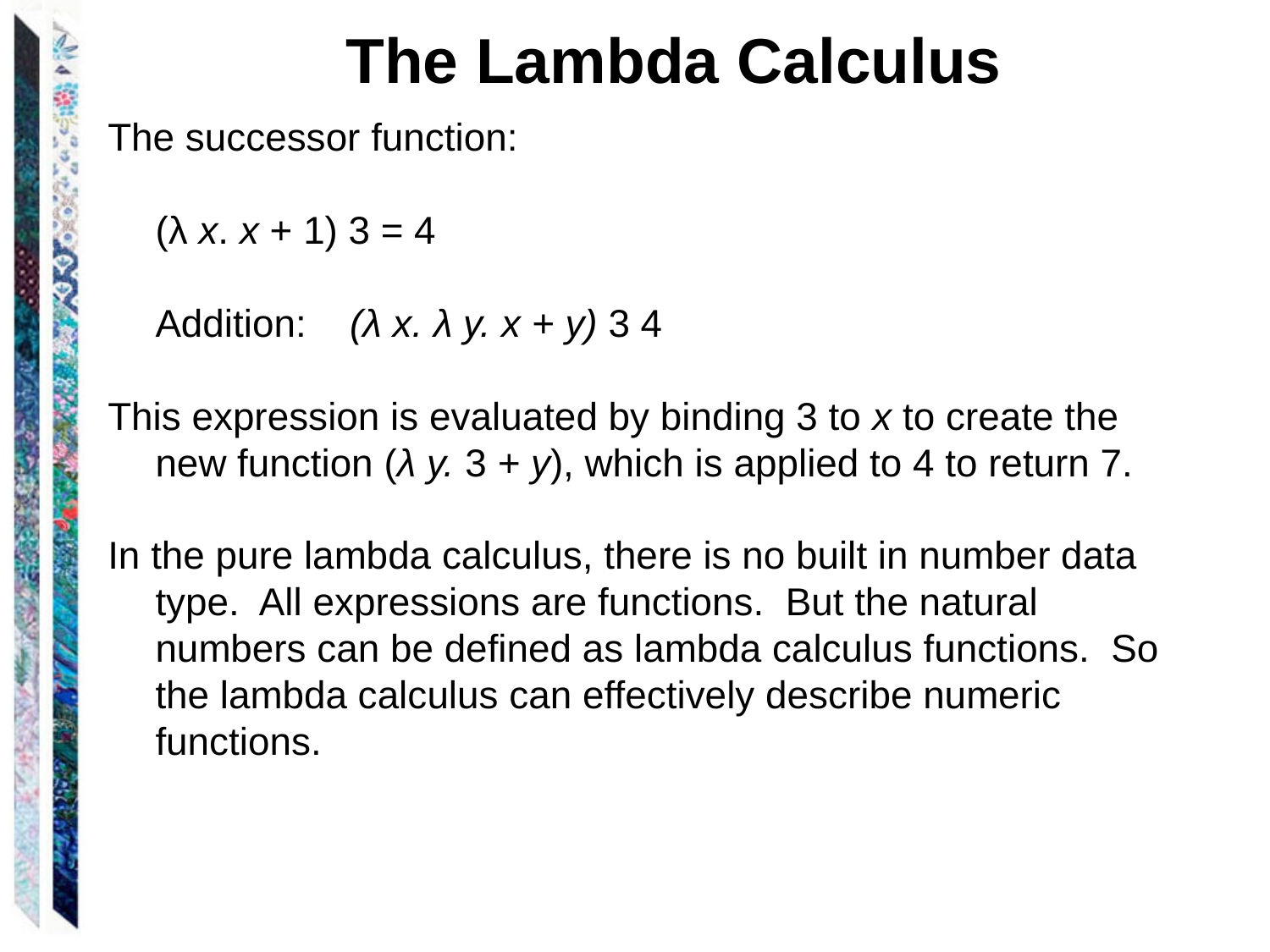

The Lambda Calculus
The successor function:

	(λ x. x + 1) 3 = 4

	Addition:    (λ x. λ y. x + y) 3 4

This expression is evaluated by binding 3 to x to create the new function (λ y. 3 + y), which is applied to 4 to return 7.

In the pure lambda calculus, there is no built in number data type.  All expressions are functions.  But the natural numbers can be defined as lambda calculus functions.  So the lambda calculus can effectively describe numeric functions.